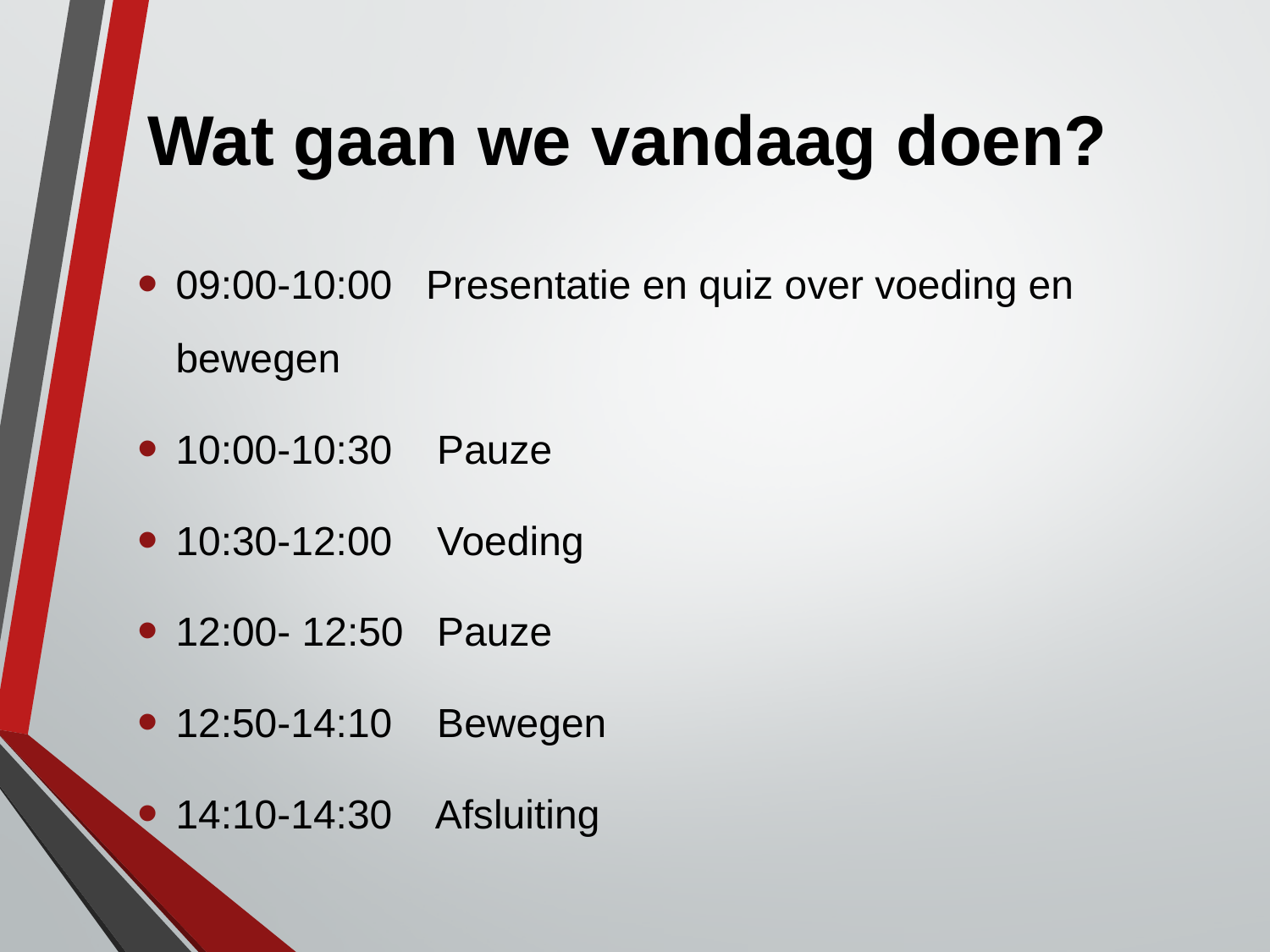

# Wat gaan we vandaag doen?
09:00-10:00   Presentatie en quiz over voeding en bewegen
10:00-10:30    Pauze
10:30-12:00    Voeding
12:00- 12:50   Pauze
12:50-14:10    Bewegen
14:10-14:30    Afsluiting